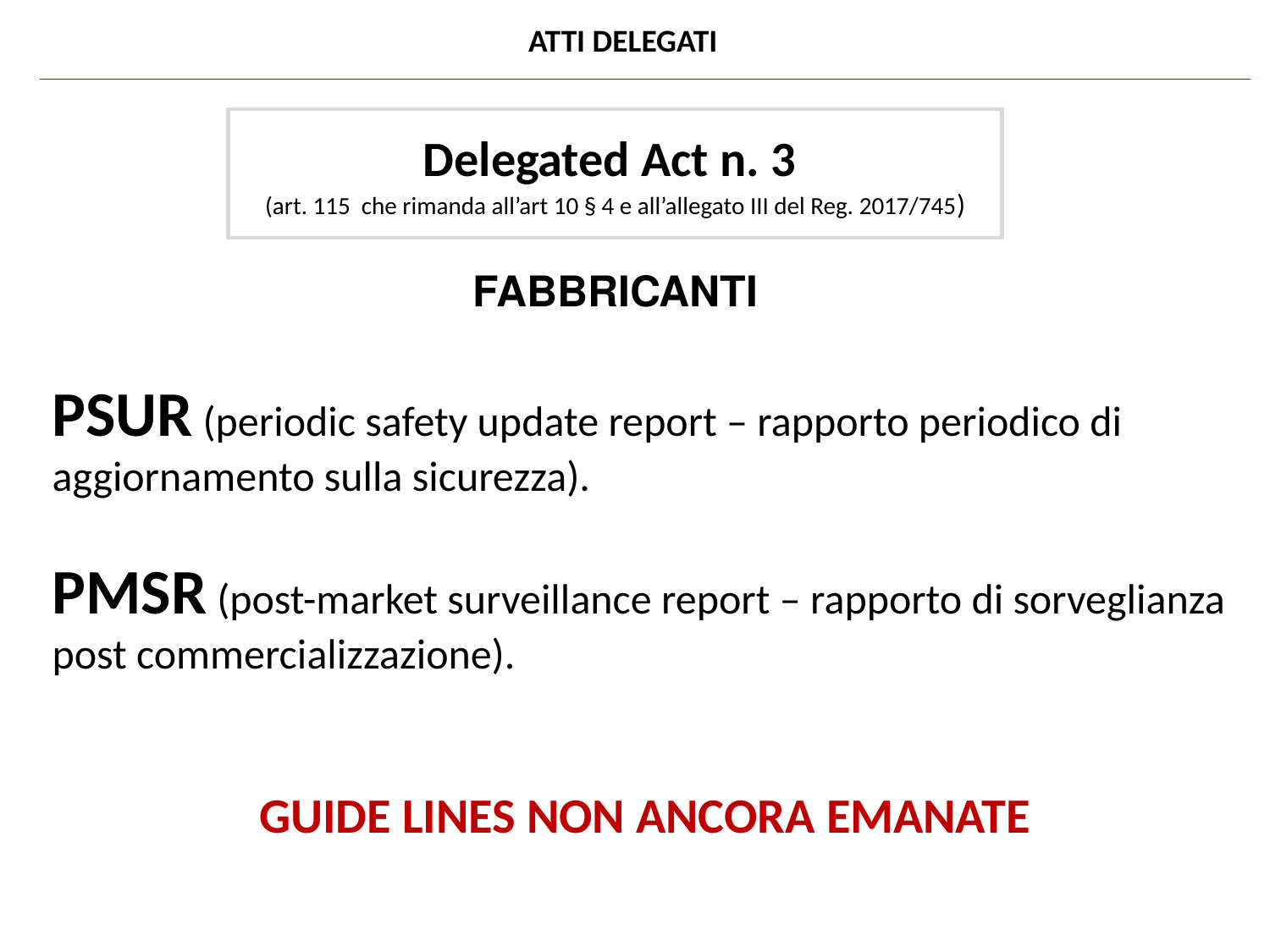

# ATTI DELEGATI
Delegated Act n. 3
(art. 115  che rimanda all’art 10 § 4 e all’allegato III del Reg. 2017/745)
FABBRICANTI
PSUR (periodic safety update report – rapporto periodico di aggiornamento sulla sicurezza).
PMSR (post-market surveillance report – rapporto di sorveglianza post commercializzazione).
GUIDE LINES NON ANCORA EMANATE